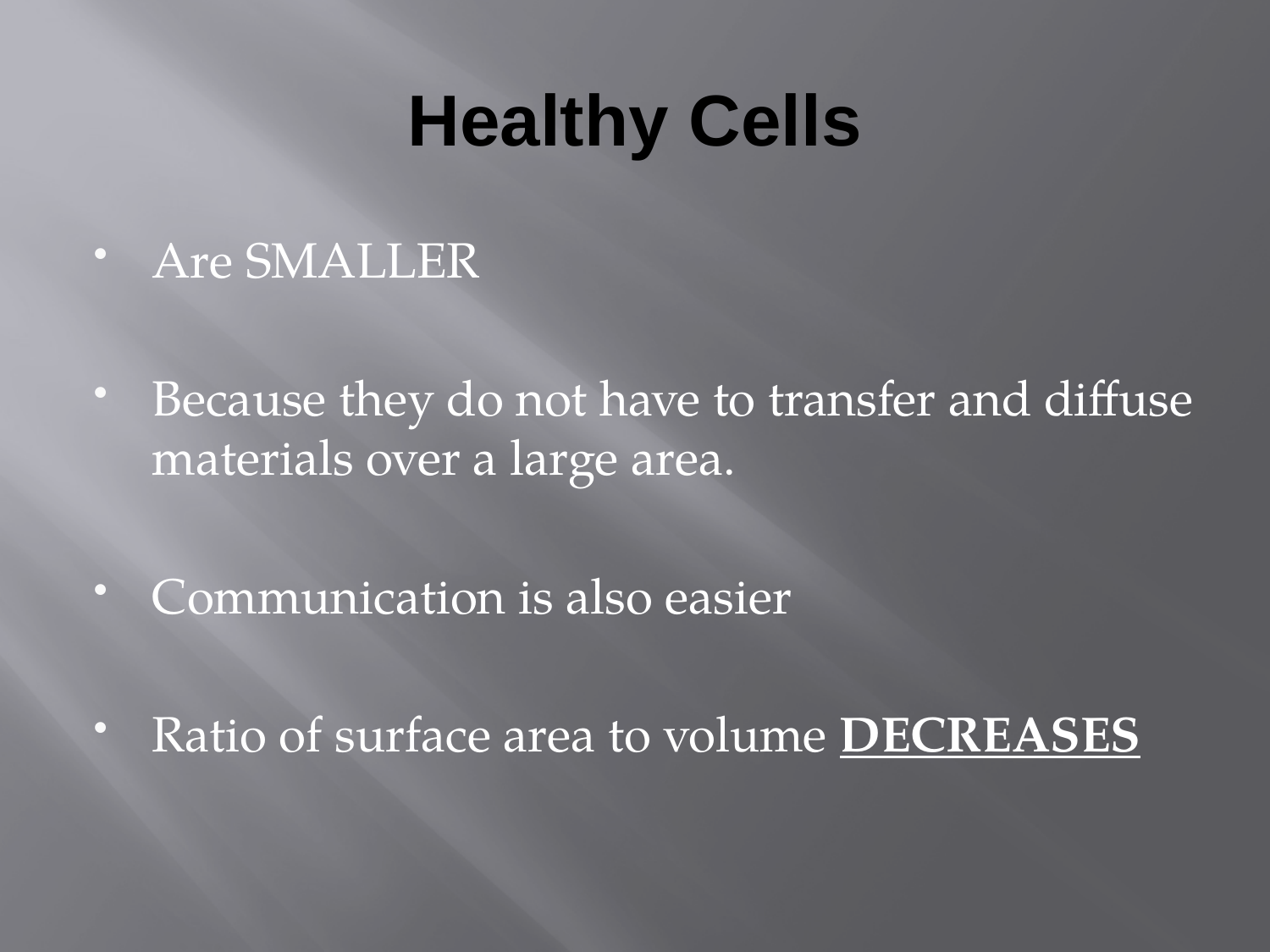

# Healthy Cells
Are SMALLER

Because they do not have to transfer and diffuse materials over a large area.

Communication is also easier

Ratio of surface area to volume DECREASES